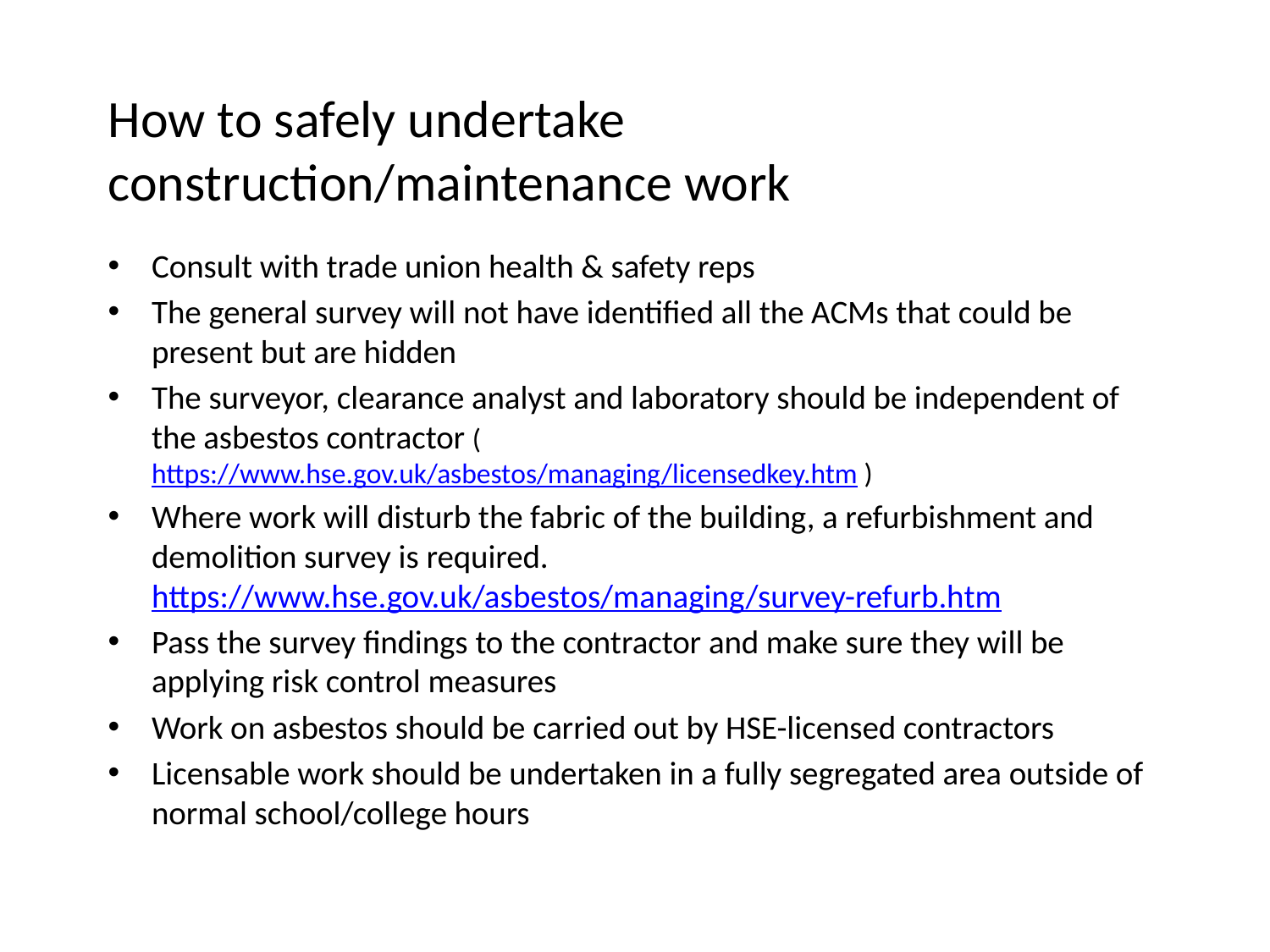

How to safely undertake construction/maintenance work

Consult with trade union health & safety reps
The general survey will not have identified all the ACMs that could be present but are hidden
The surveyor, clearance analyst and laboratory should be independent of the asbestos contractor (https://www.hse.gov.uk/asbestos/managing/licensedkey.htm )
Where work will disturb the fabric of the building, a refurbishment and demolition survey is required. https://www.hse.gov.uk/asbestos/managing/survey-refurb.htm
Pass the survey findings to the contractor and make sure they will be applying risk control measures
Work on asbestos should be carried out by HSE-licensed contractors
Licensable work should be undertaken in a fully segregated area outside of normal school/college hours